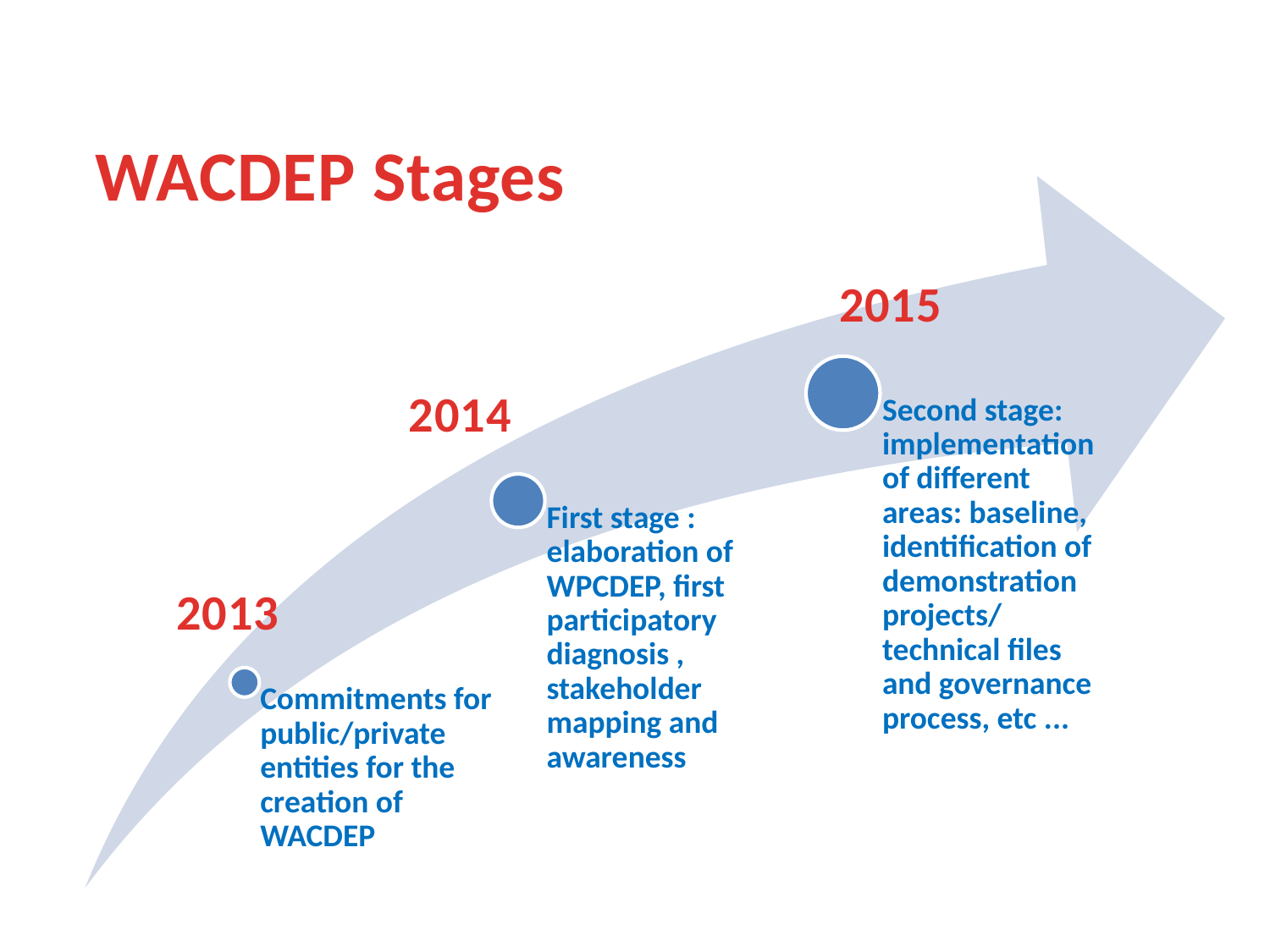

WACDEP Stages
Commitments for  public/private entities for the creation of WACDEP
First stage : elaboration of WPCDEP, first participatory diagnosis , stakeholder mapping and awareness
Second stage: implementation of different areas: baseline, identification of demonstration projects/ technical files and governance process, etc ...
2015
2014
2013